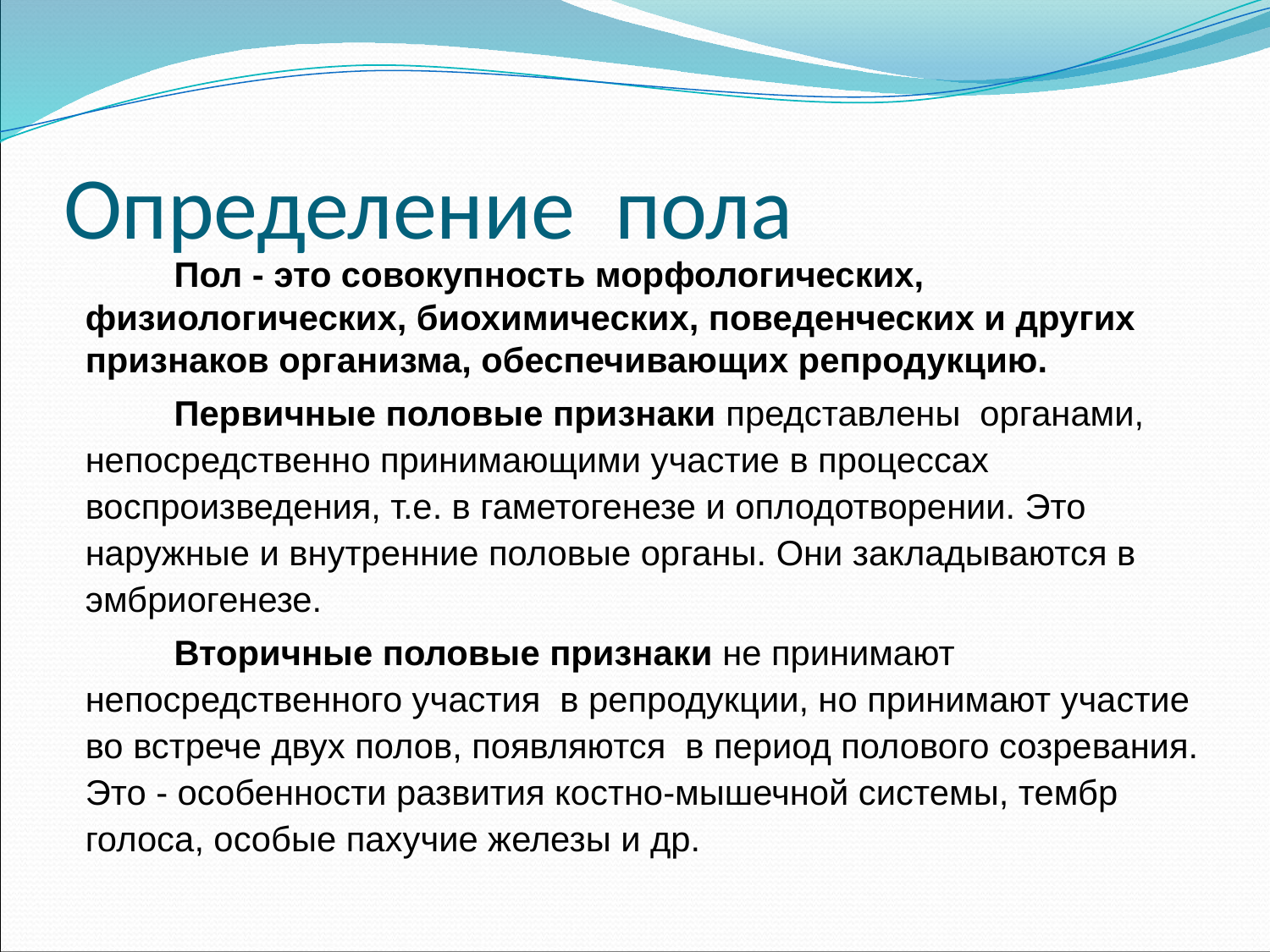

# Определение  пола
             Пол - это совокупность морфологических, физиологических, биохимических, поведенческих и других признаков организма, обеспечивающих репродукцию.
             Первичные половые признаки представлены  органами, непосредственно принимающими участие в процессах воспроизведения, т.е. в гаметогенезе и оплодотворении. Это наружные и внутренние половые органы. Они закладываются в эмбриогенезе.
             Вторичные половые признаки не принимают непосредственного участия  в репродукции, но принимают участие во встрече двух полов, появляются  в период полового созревания.  Это - особенности развития костно-мышечной системы, тембр голоса, особые пахучие железы и др.